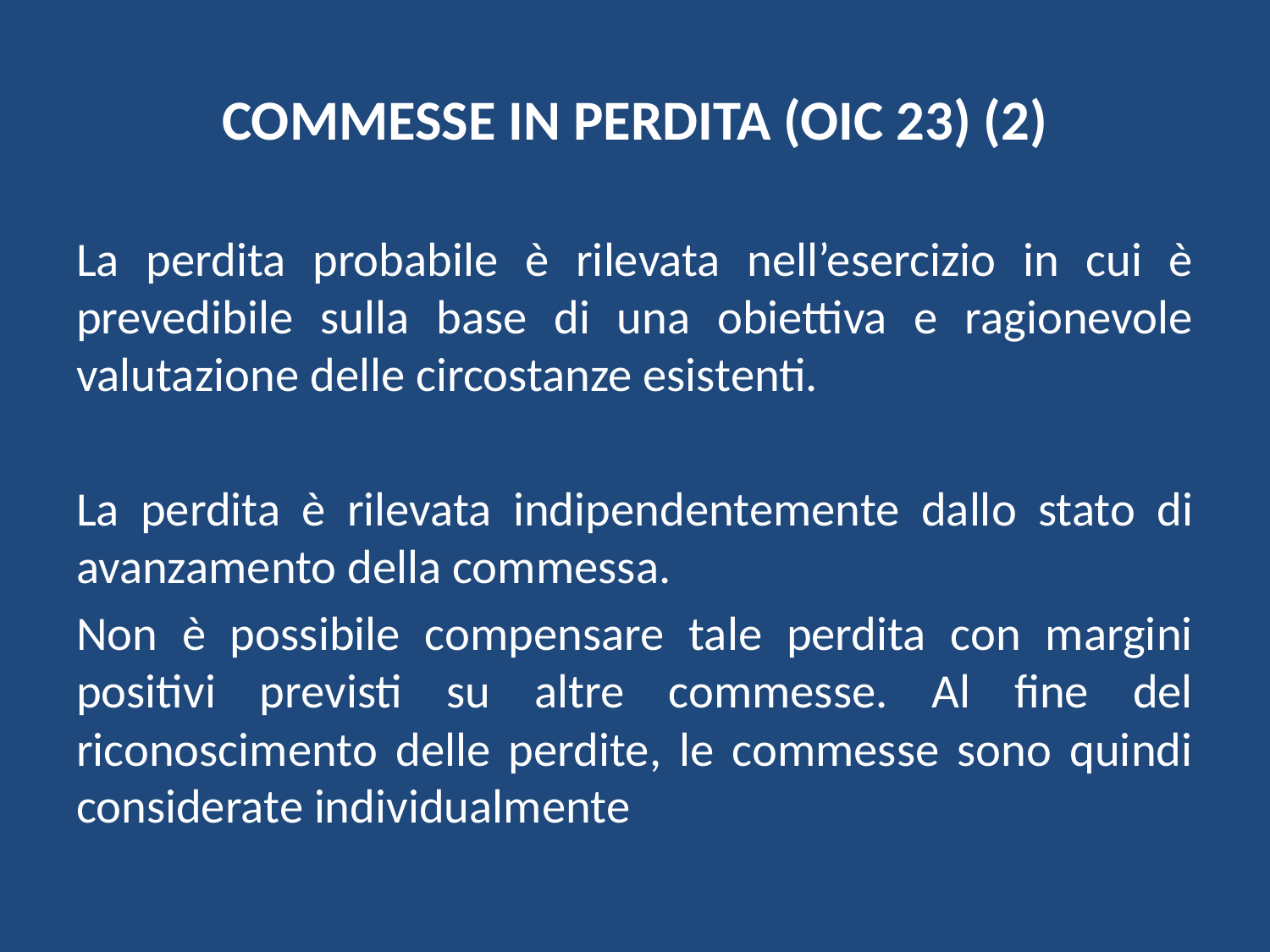

# COMMESSE IN PERDITA (OIC 23) (2)
La perdita probabile è rilevata nell’esercizio in cui è prevedibile sulla base di una obiettiva e ragionevole valutazione delle circostanze esistenti.

La perdita è rilevata indipendentemente dallo stato di avanzamento della commessa.
Non è possibile compensare tale perdita con margini positivi previsti su altre commesse. Al fine del riconoscimento delle perdite, le commesse sono quindi considerate individualmente